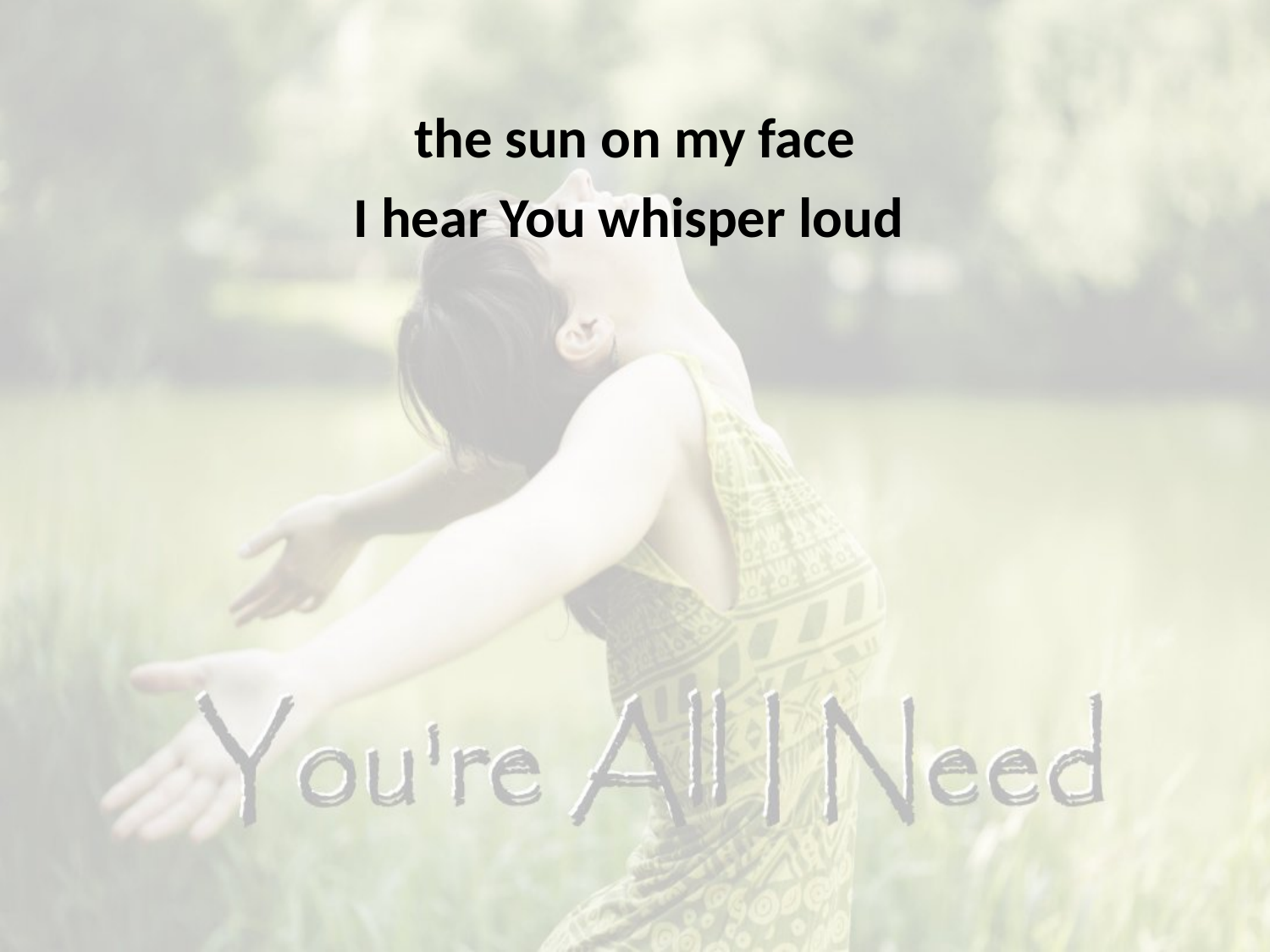

the sun on my face
I hear You whisper loud